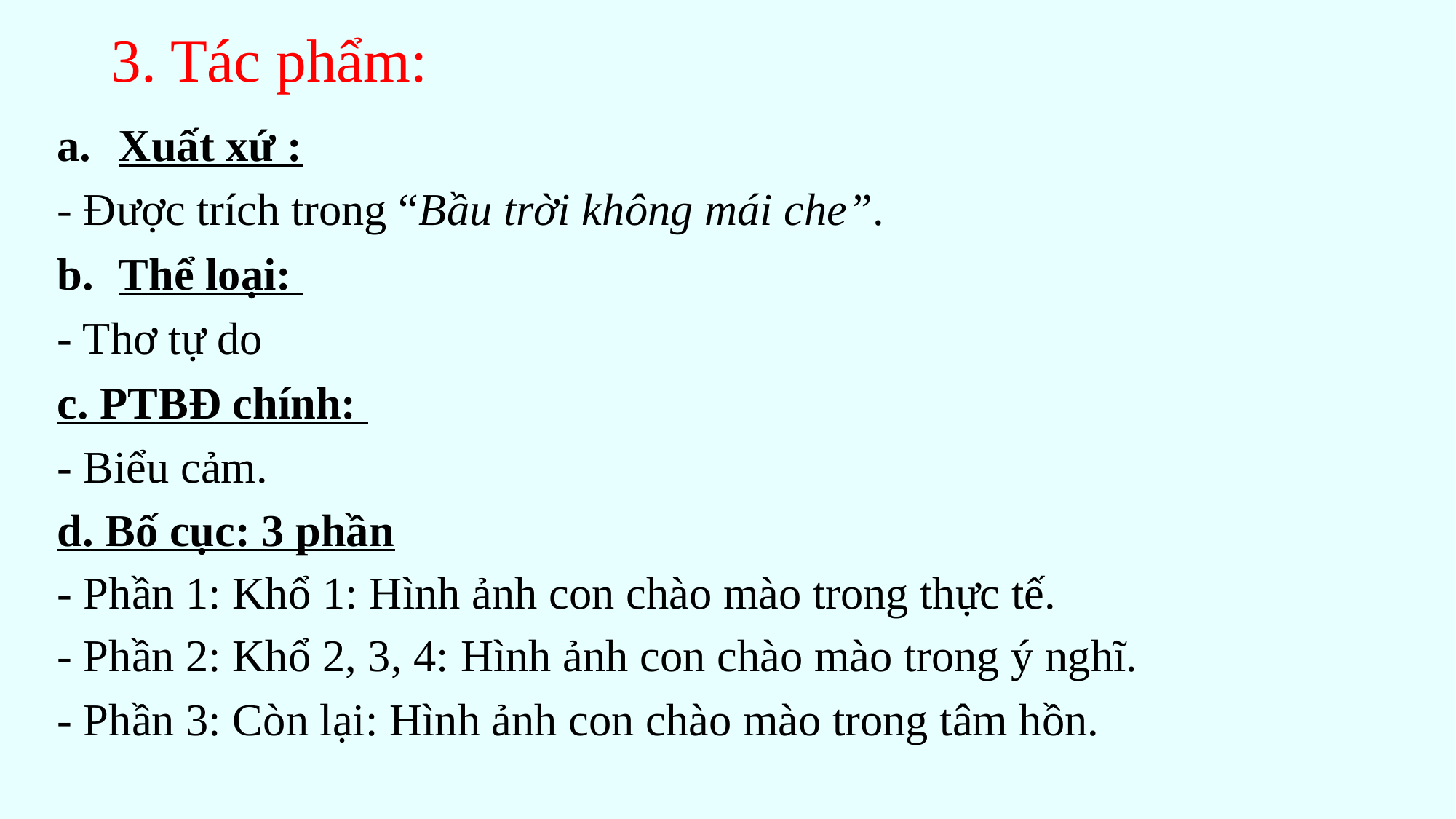

# 3. Tác phẩm:
Xuất xứ :
- Được trích trong “Bầu trời không mái che”.
Thể loại:
- Thơ tự do
c. PTBĐ chính:
- Biểu cảm.
d. Bố cục: 3 phần
- Phần 1: Khổ 1: Hình ảnh con chào mào trong thực tế.
- Phần 2: Khổ 2, 3, 4: Hình ảnh con chào mào trong ý nghĩ.
- Phần 3: Còn lại: Hình ảnh con chào mào trong tâm hồn.